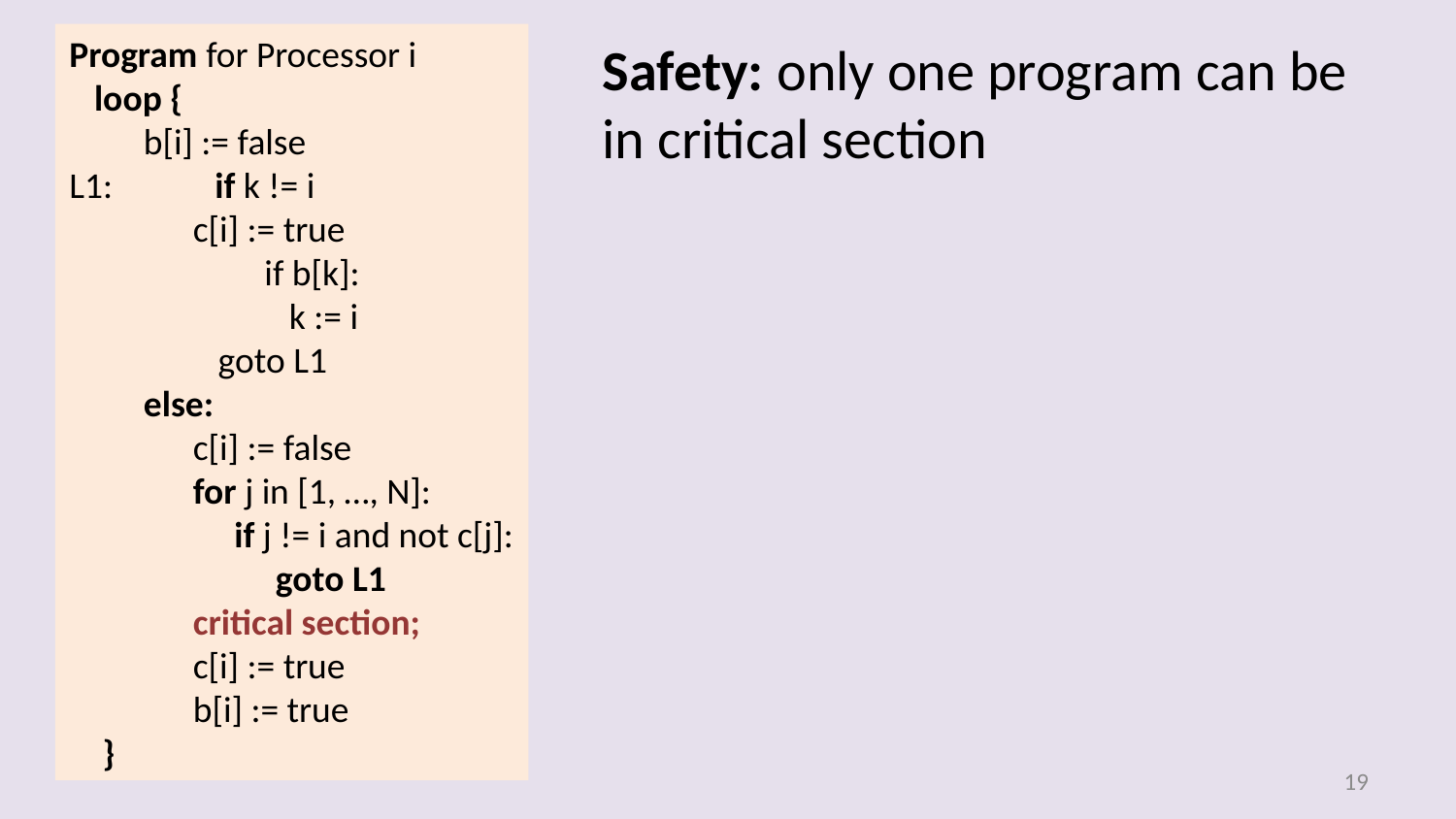

Program for Processor i
   loop {
         b[i] := false
L1:	if k != i
               c[i] := true
    	      if b[k]:
        	         k := i
                  goto L1
         else:
               c[i] := false
               for j in [1, …, N]:
                    if j != i and not c[j]:
                         goto L1
               critical section;
               c[i] := true
               b[i] := true
    }
Safety: only one program can be in critical section
19